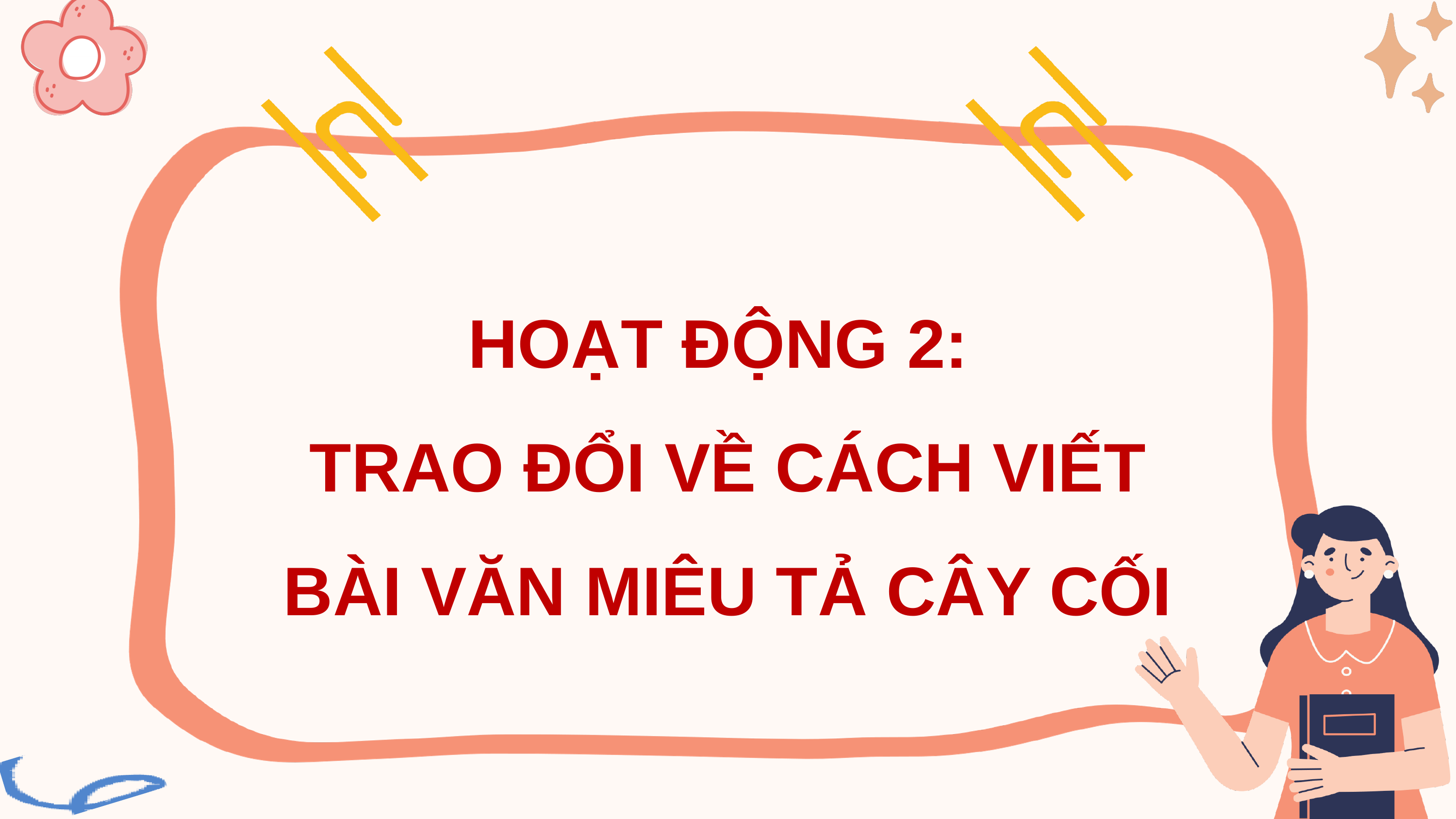

HOẠT ĐỘNG 2:
TRAO ĐỔI VỀ CÁCH VIẾT BÀI VĂN MIÊU TẢ CÂY CỐI